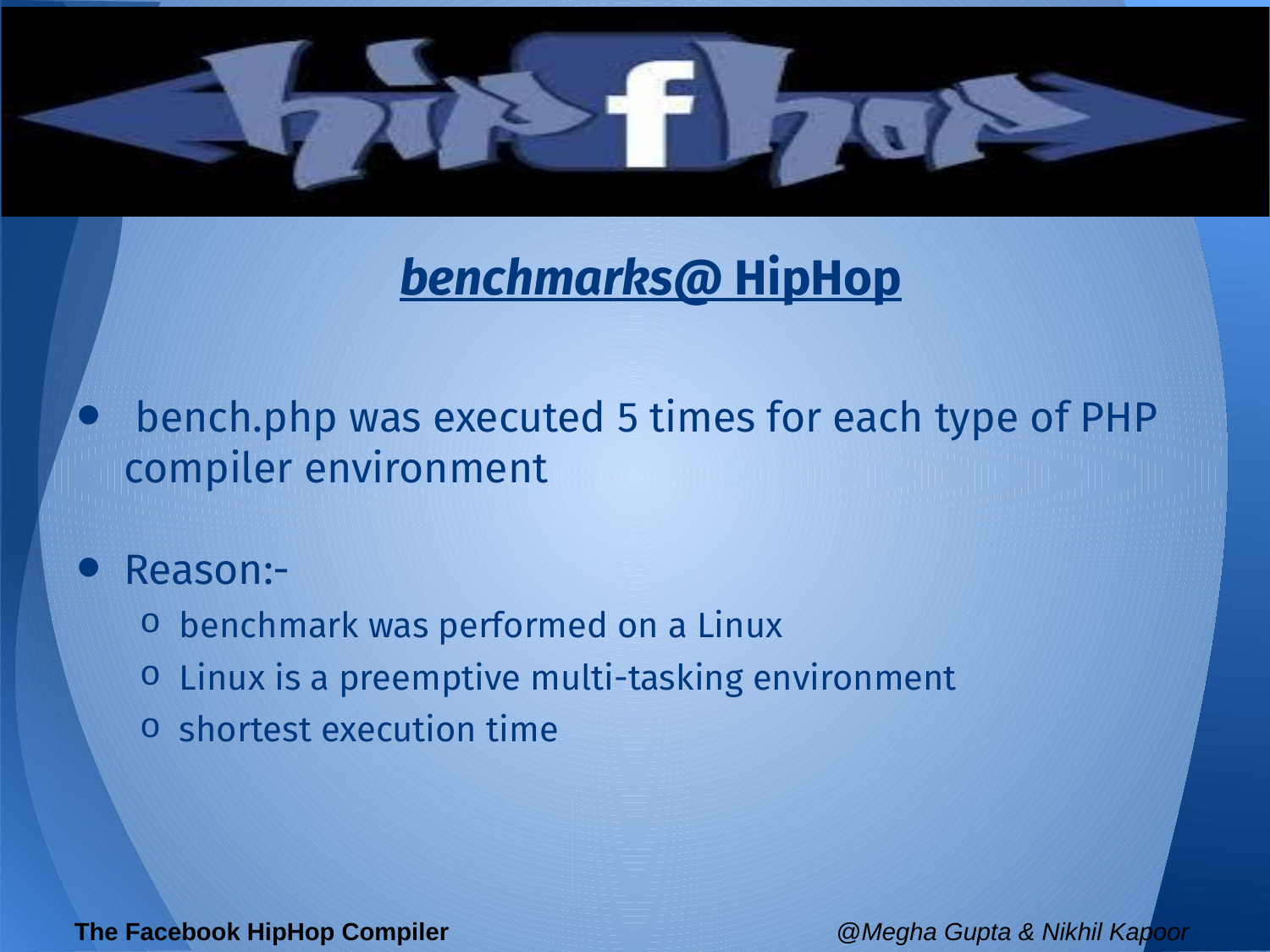

benchmarks@ HipHop

 bench.php was executed 5 times for each type of PHP compiler environment

Reason:-
benchmark was performed on a Linux
Linux is a preemptive multi-tasking environment
shortest execution time
The Facebook HipHop Compiler				@Megha Gupta & Nikhil Kapoor